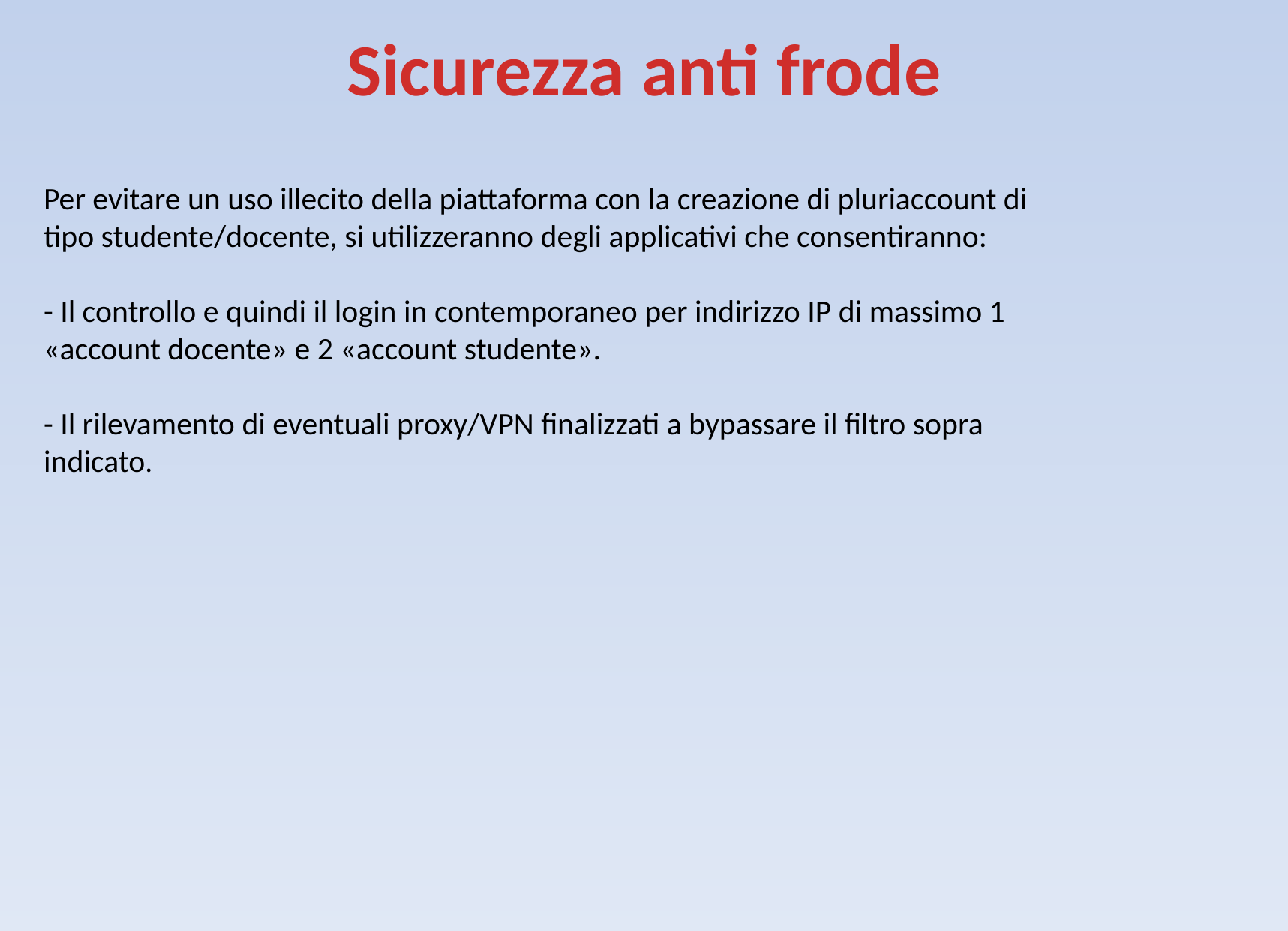

Sicurezza anti frode
Per evitare un uso illecito della piattaforma con la creazione di pluriaccount di tipo studente/docente, si utilizzeranno degli applicativi che consentiranno:

- Il controllo e quindi il login in contemporaneo per indirizzo IP di massimo 1 «account docente» e 2 «account studente».

- Il rilevamento di eventuali proxy/VPN finalizzati a bypassare il filtro sopra indicato.